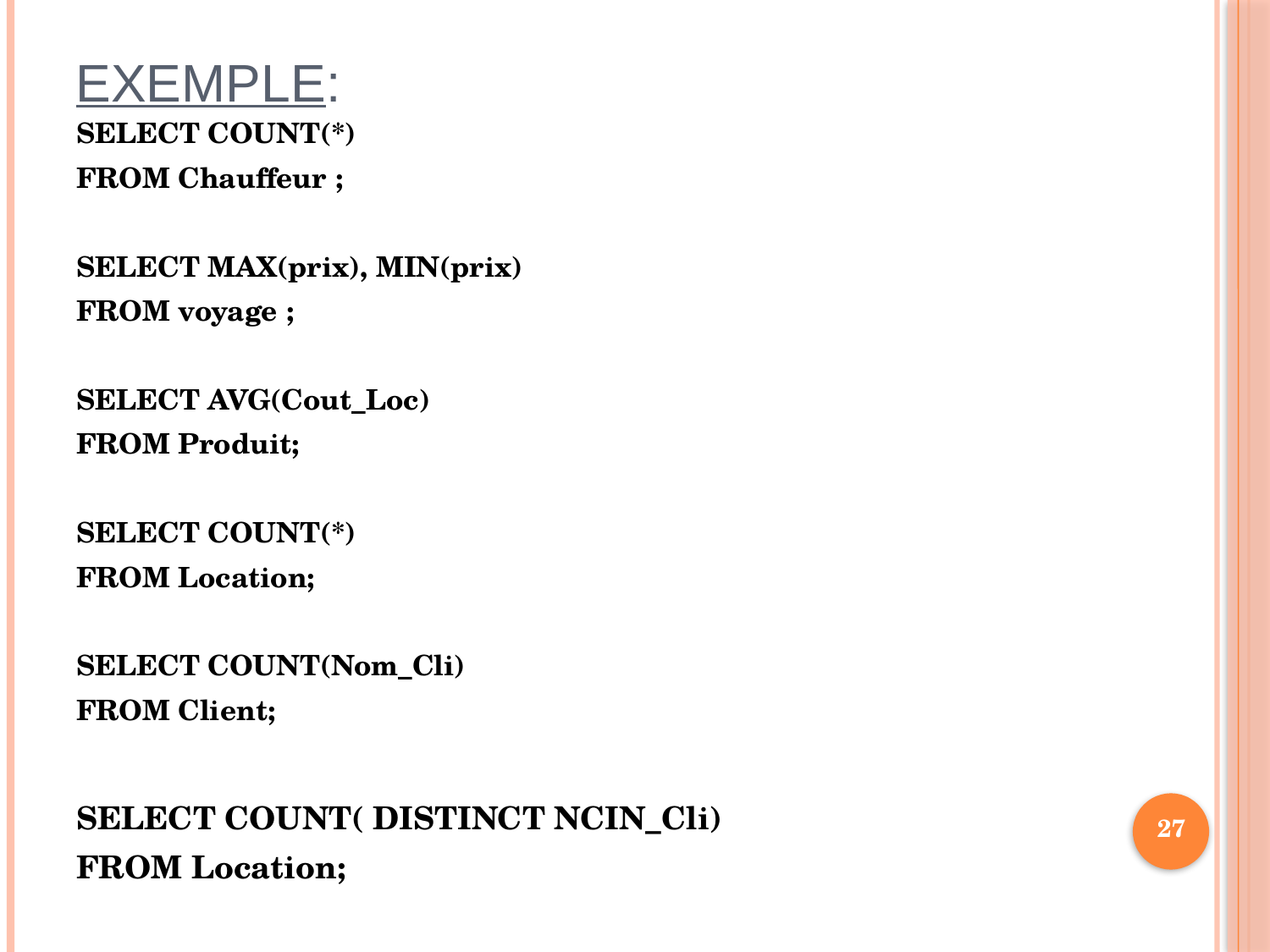

# Exemple:
SELECT COUNT(*)
FROM Chauffeur ;

SELECT MAX(prix), MIN(prix)
FROM voyage ;

SELECT AVG(Cout_Loc)
FROM Produit;

SELECT COUNT(*)
FROM Location;

SELECT COUNT(Nom_Cli)
FROM Client;

SELECT COUNT( DISTINCT NCIN_Cli)
FROM Location;

27